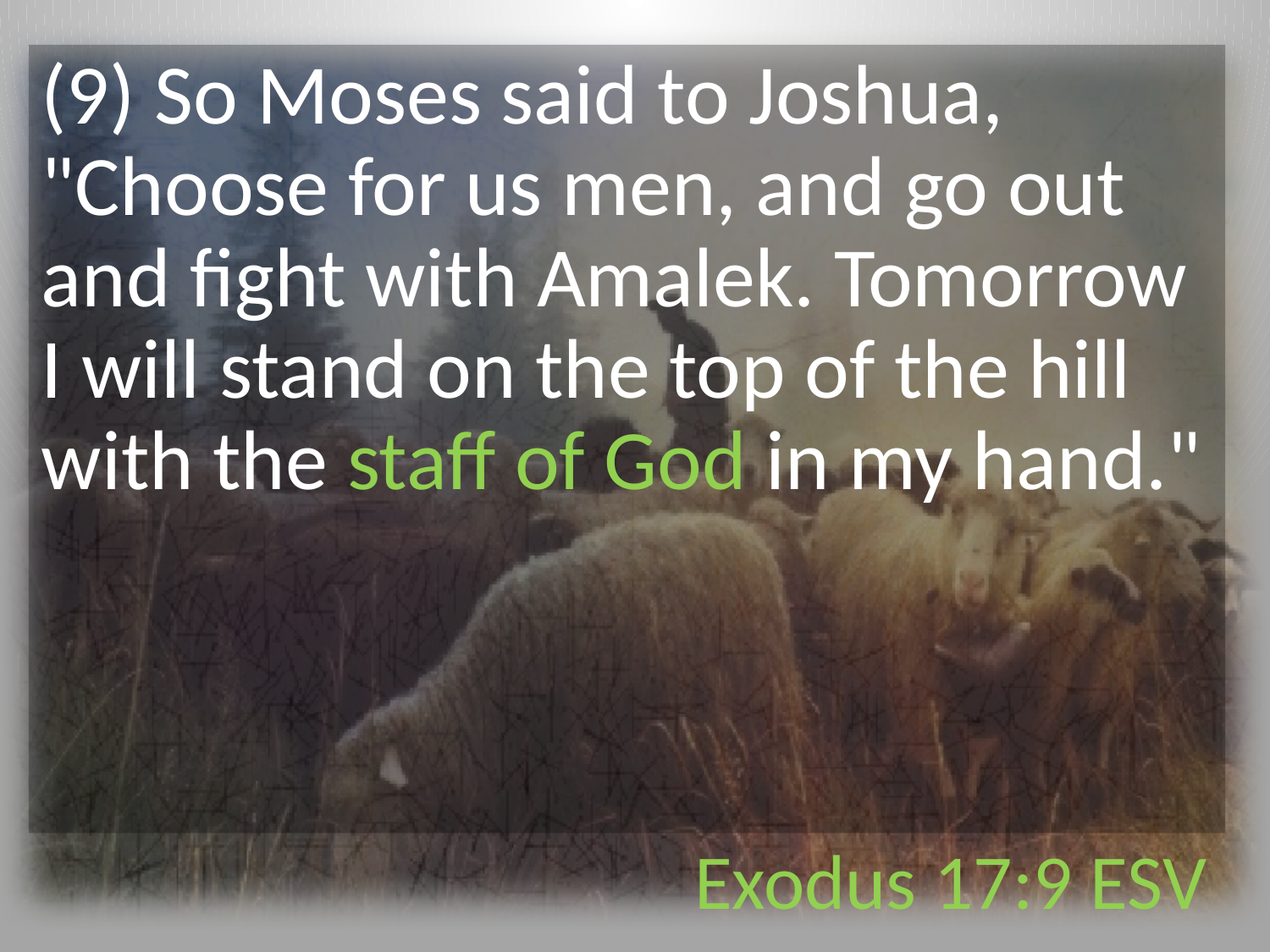

(9) So Moses said to Joshua, "Choose for us men, and go out and fight with Amalek. Tomorrow I will stand on the top of the hill with the staff of God in my hand."
# Exodus 17:9 ESV